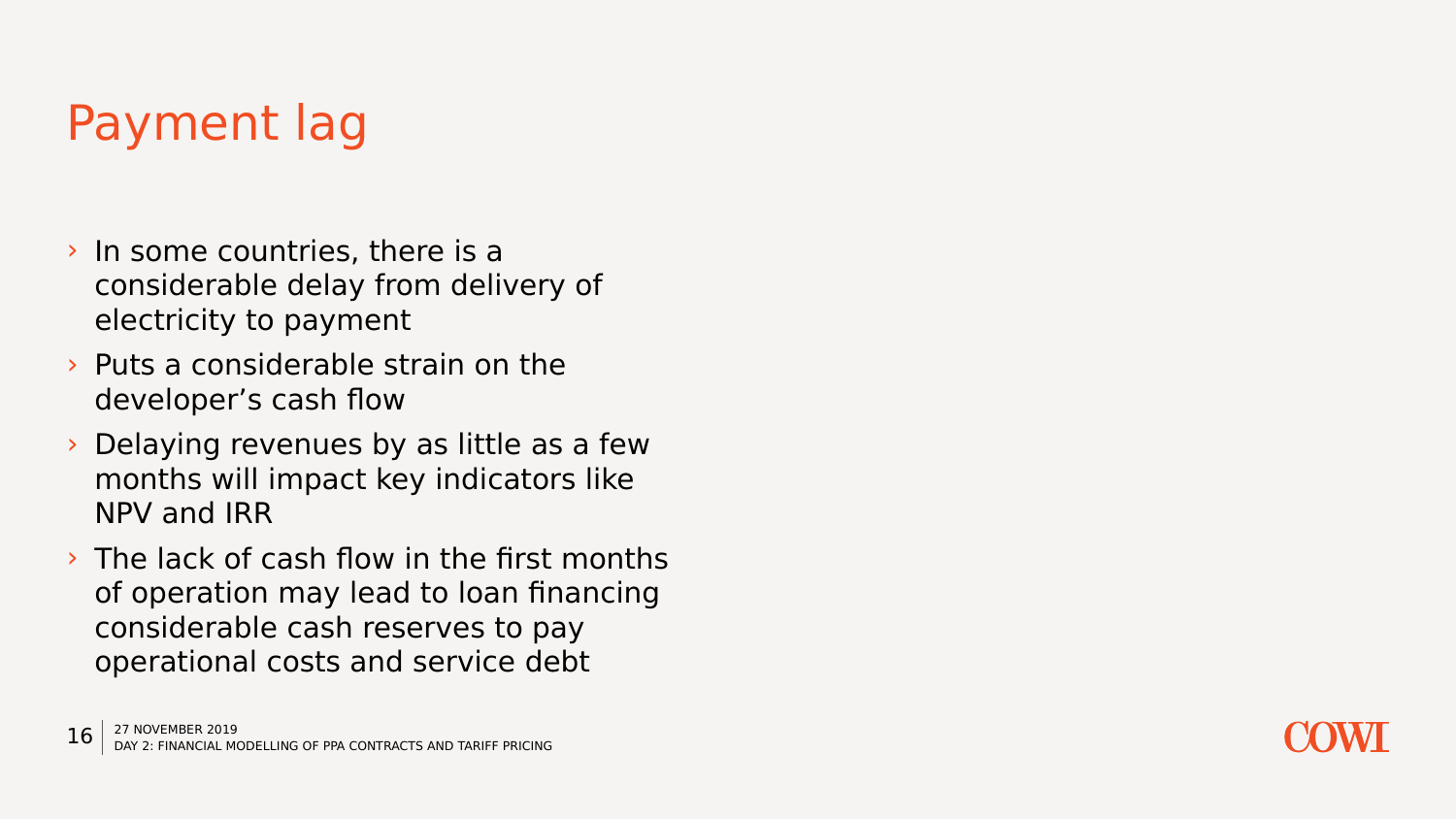

# Payment lag
In some countries, there is a considerable delay from delivery of electricity to payment
Puts a considerable strain on the developer’s cash flow
Delaying revenues by as little as a few months will impact key indicators like NPV and IRR
The lack of cash flow in the first months of operation may lead to loan financing considerable cash reserves to pay operational costs and service debt

16
27 November 2019
Day 2: Financial modelling of PPA contracts and tariff pricing